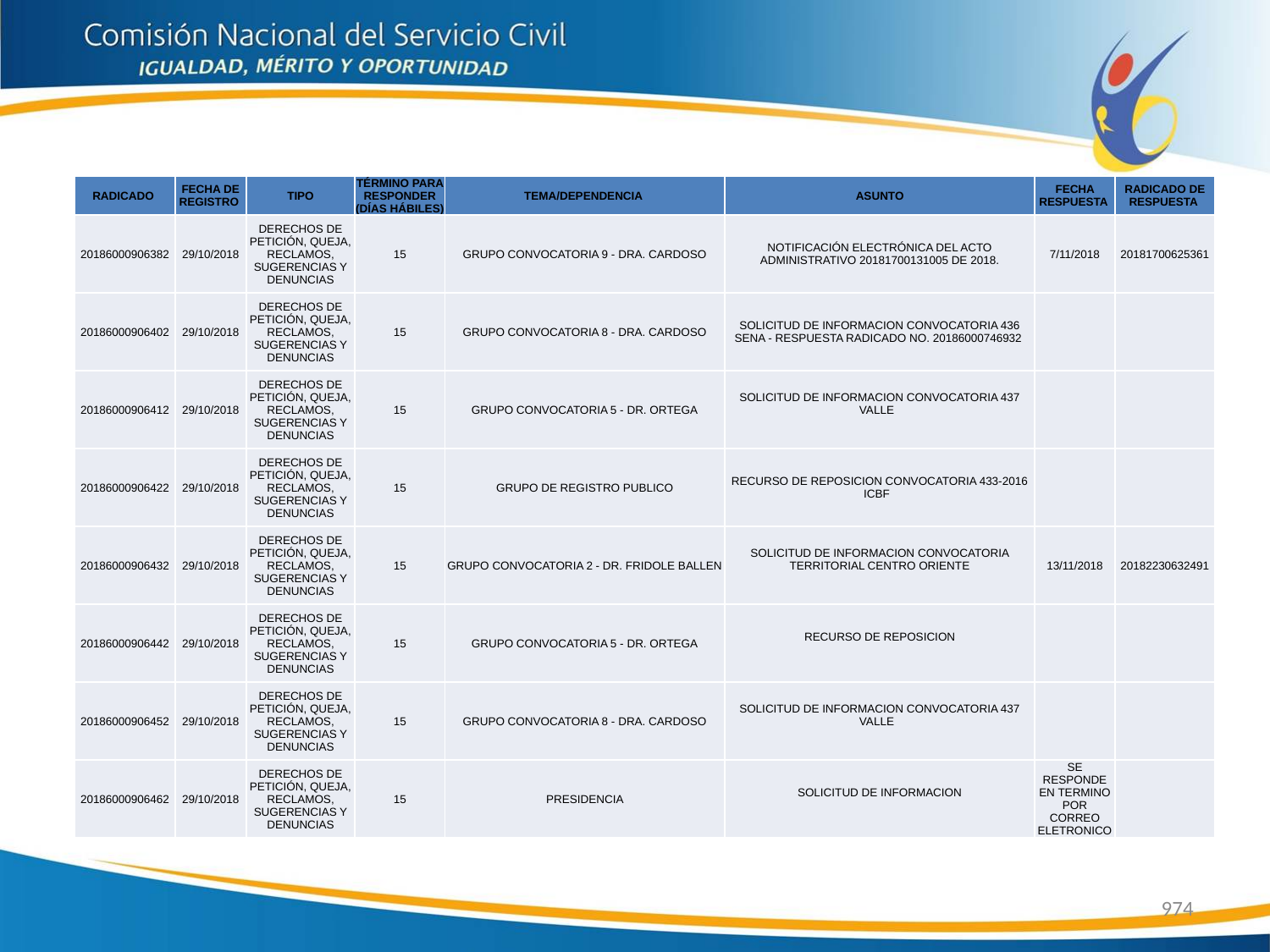

| RADICADO | FECHA DE REGISTRO | TIPO | TÉRMINO PARA RESPONDER (DÍAS HÁBILES) | TEMA/DEPENDENCIA | ASUNTO | FECHA RESPUESTA | RADICADO DE RESPUESTA |
| --- | --- | --- | --- | --- | --- | --- | --- |
| 20186000906382 | 29/10/2018 | DERECHOS DE PETICIÓN, QUEJA, RECLAMOS, SUGERENCIAS Y DENUNCIAS | 15 | GRUPO CONVOCATORIA 9 - DRA. CARDOSO | NOTIFICACIÓN ELECTRÓNICA DEL ACTO ADMINISTRATIVO 20181700131005 DE 2018. | 7/11/2018 | 20181700625361 |
| 20186000906402 | 29/10/2018 | DERECHOS DE PETICIÓN, QUEJA, RECLAMOS, SUGERENCIAS Y DENUNCIAS | 15 | GRUPO CONVOCATORIA 8 - DRA. CARDOSO | SOLICITUD DE INFORMACION CONVOCATORIA 436 SENA - RESPUESTA RADICADO NO. 20186000746932 |  |  |
| 20186000906412 | 29/10/2018 | DERECHOS DE PETICIÓN, QUEJA, RECLAMOS, SUGERENCIAS Y DENUNCIAS | 15 | GRUPO CONVOCATORIA 5 - DR. ORTEGA | SOLICITUD DE INFORMACION CONVOCATORIA 437 VALLE |  |  |
| 20186000906422 | 29/10/2018 | DERECHOS DE PETICIÓN, QUEJA, RECLAMOS, SUGERENCIAS Y DENUNCIAS | 15 | GRUPO DE REGISTRO PUBLICO | RECURSO DE REPOSICION CONVOCATORIA 433-2016 ICBF |  |  |
| 20186000906432 | 29/10/2018 | DERECHOS DE PETICIÓN, QUEJA, RECLAMOS, SUGERENCIAS Y DENUNCIAS | 15 | GRUPO CONVOCATORIA 2 - DR. FRIDOLE BALLEN | SOLICITUD DE INFORMACION CONVOCATORIA TERRITORIAL CENTRO ORIENTE | 13/11/2018 | 20182230632491 |
| 20186000906442 | 29/10/2018 | DERECHOS DE PETICIÓN, QUEJA, RECLAMOS, SUGERENCIAS Y DENUNCIAS | 15 | GRUPO CONVOCATORIA 5 - DR. ORTEGA | RECURSO DE REPOSICION |  |  |
| 20186000906452 | 29/10/2018 | DERECHOS DE PETICIÓN, QUEJA, RECLAMOS, SUGERENCIAS Y DENUNCIAS | 15 | GRUPO CONVOCATORIA 8 - DRA. CARDOSO | SOLICITUD DE INFORMACION CONVOCATORIA 437 VALLE |  |  |
| 20186000906462 | 29/10/2018 | DERECHOS DE PETICIÓN, QUEJA, RECLAMOS, SUGERENCIAS Y DENUNCIAS | 15 | PRESIDENCIA | SOLICITUD DE INFORMACION | SE RESPONDE EN TERMINO POR CORREO ELETRONICO |  |
974